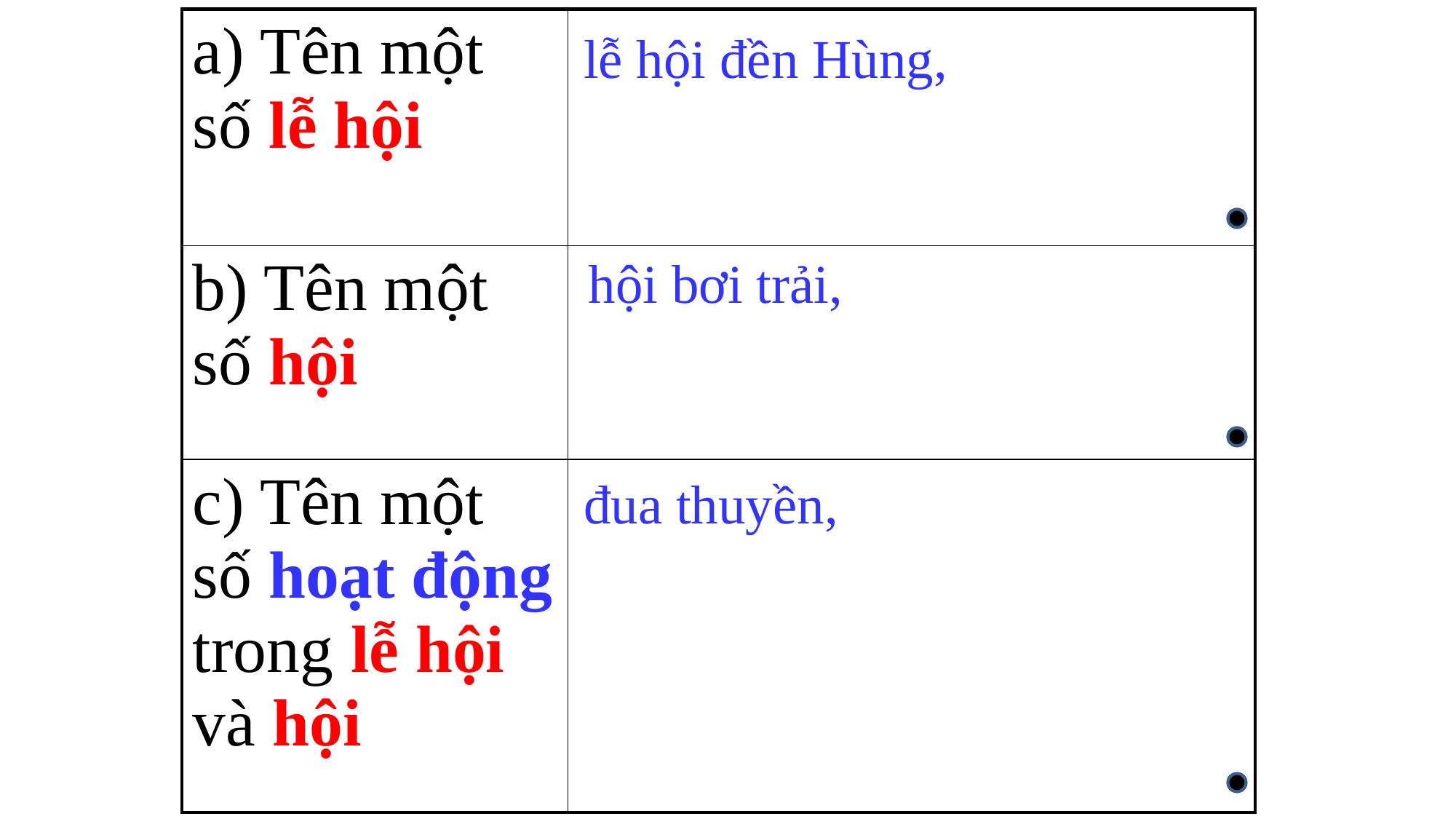

| a) Tên một số lễ hội |  |
| --- | --- |
| b) Tên một số hội |  |
| c) Tên một số hoạt động trong lễ hội và hội |  |
lễ hội đền Hùng,

hội bơi trải,

đua thuyền,